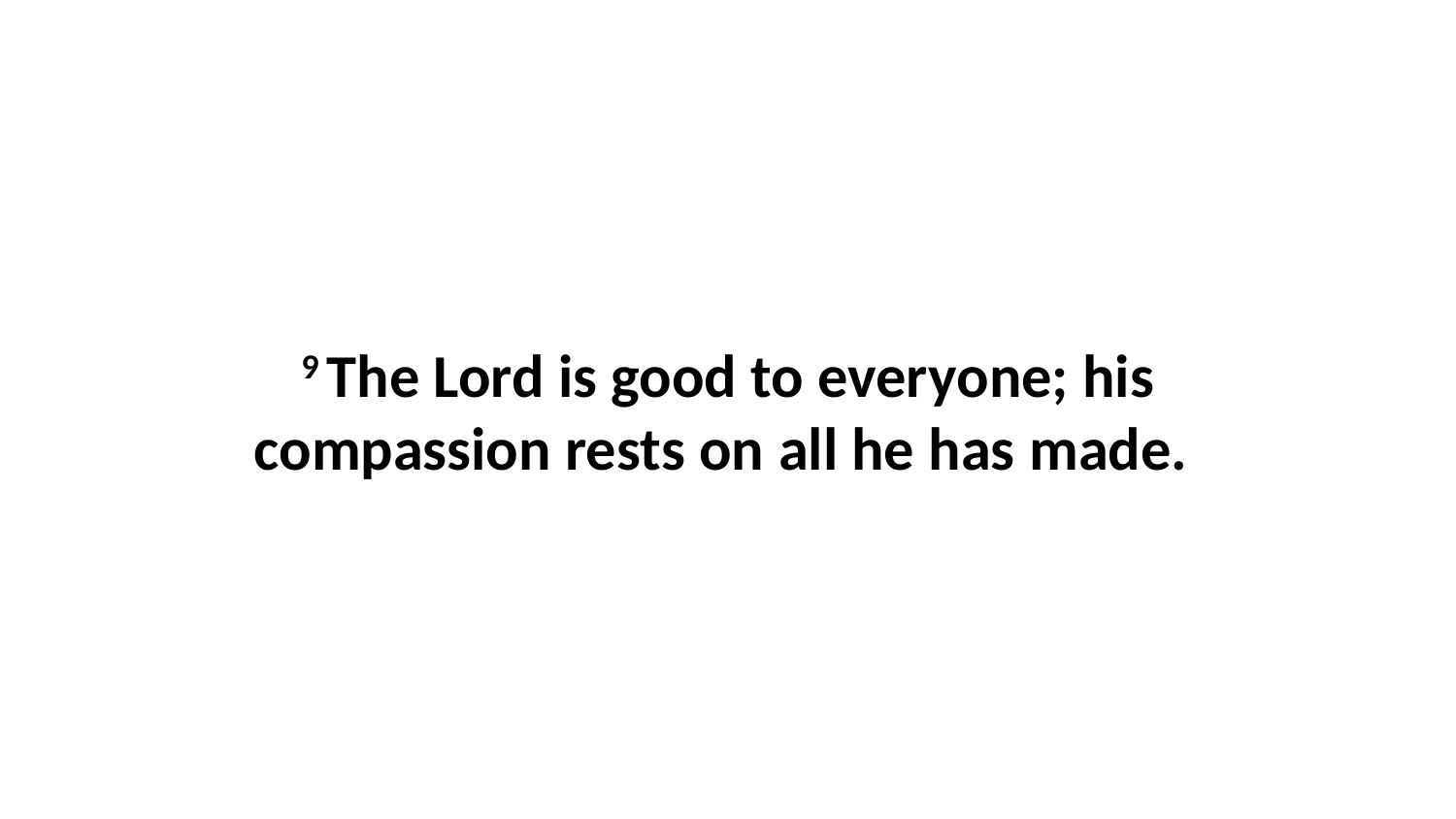

9 The Lord is good to everyone; his compassion rests on all he has made.